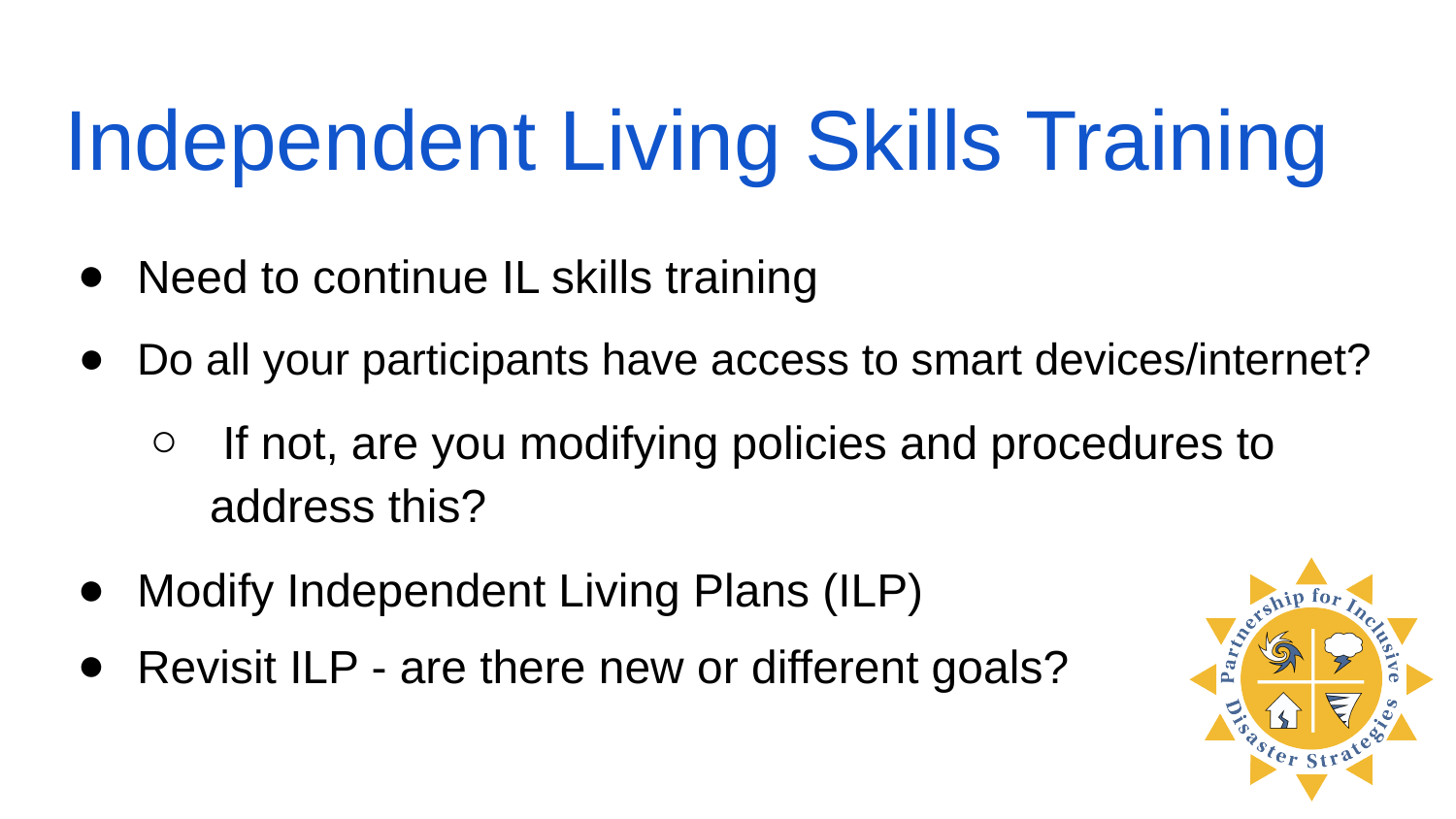

# Independent Living Skills Training
Need to continue IL skills training
Do all your participants have access to smart devices/internet?
 If not, are you modifying policies and procedures to address this?
Modify Independent Living Plans (ILP)
Revisit ILP - are there new or different goals?